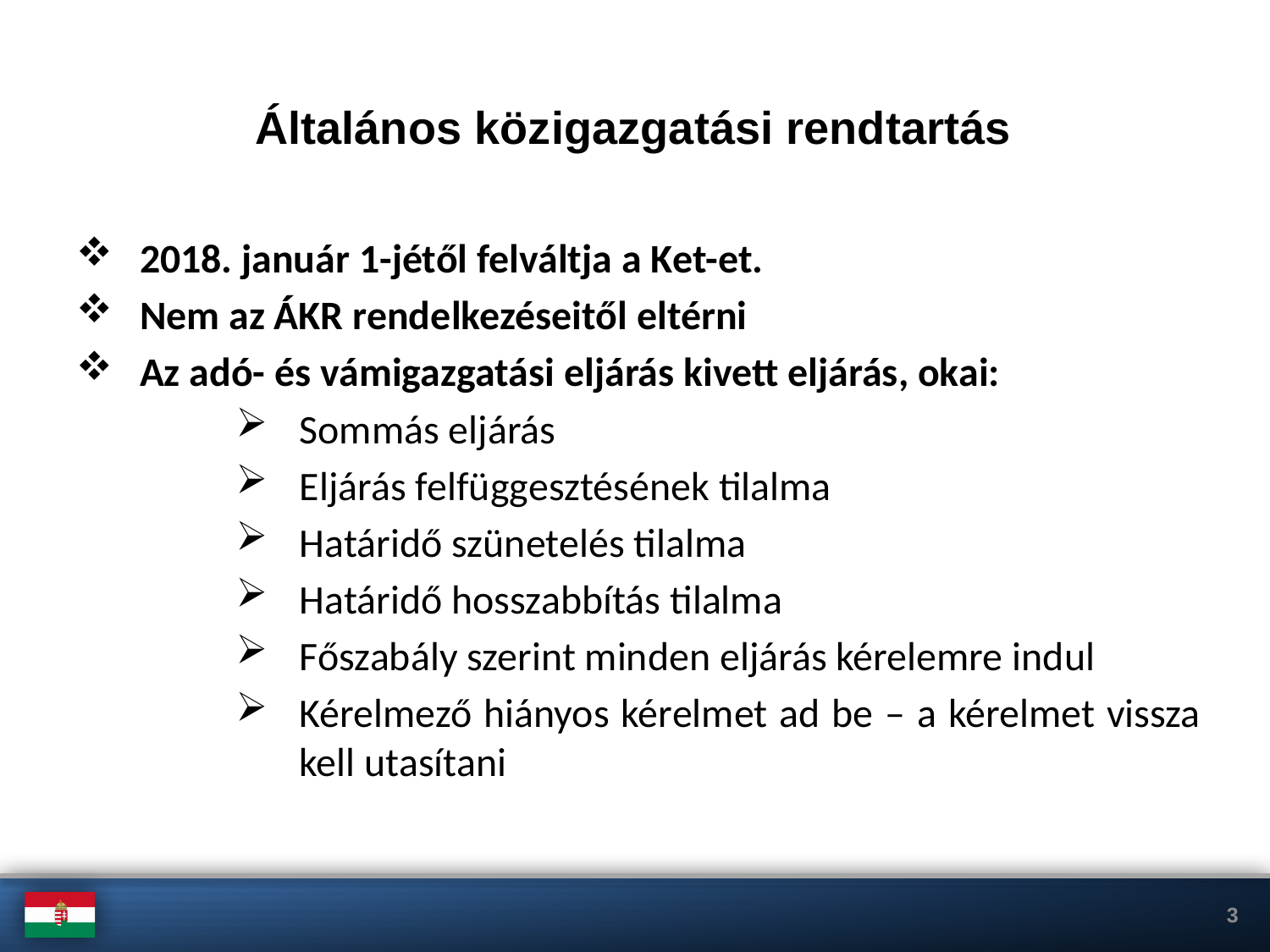

# Általános közigazgatási rendtartás
2018. január 1-jétől felváltja a Ket-et.
Nem az ÁKR rendelkezéseitől eltérni
Az adó- és vámigazgatási eljárás kivett eljárás, okai:
Sommás eljárás
Eljárás felfüggesztésének tilalma
Határidő szünetelés tilalma
Határidő hosszabbítás tilalma
Főszabály szerint minden eljárás kérelemre indul
Kérelmező hiányos kérelmet ad be – a kérelmet vissza kell utasítani
3